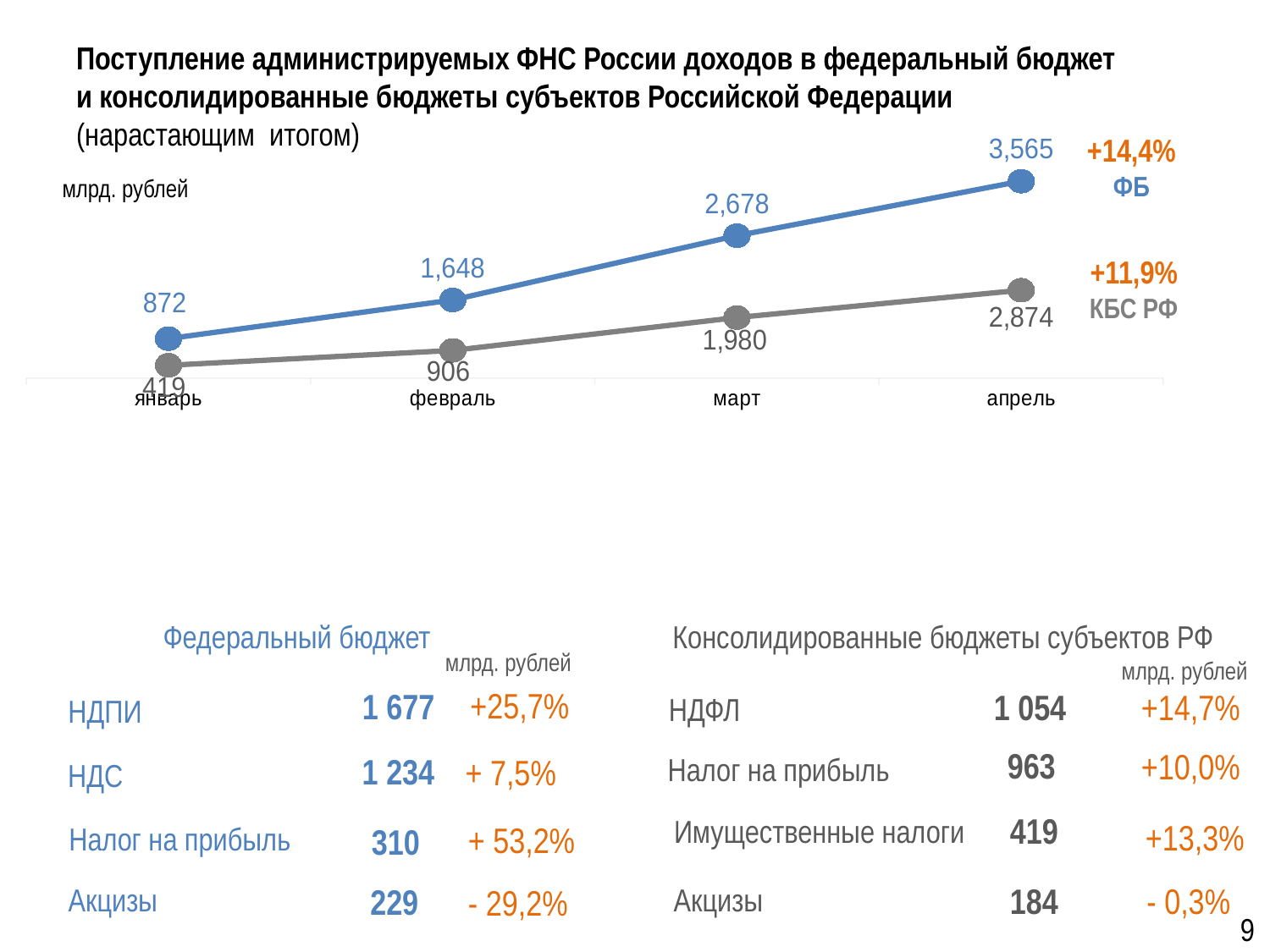

# Поступление администрируемых ФНС России доходов в федеральный бюджет и консолидированные бюджеты субъектов Российской Федерации (нарастающим  итогом)
+14,4%
ФБ

### Chart

| Category | Консолидированные бюджеты субъектов РФ | Федеральный бюджет |
|---|---|---|
| январь | 418.7 | 871.9 |
| февраль | 905.9 | 1647.8 |
| март | 1979.8 | 2678.1 |
| апрель | 2873.6 | 3565.1 |
млрд. рублей
+11,9%
КБС РФ
Консолидированные бюджеты субъектов РФ
Федеральный бюджет
млрд. рублей
млрд. рублей
1 677
1 054
+25,7%
+14,7%
НДФЛ
НДПИ
963
1 234
+10,0%
Налог на прибыль
+ 7,5%
НДС
419
Имущественные налоги
+13,3%
310
+ 53,2%
Налог на прибыль
229
- 0,3%
9
Акцизы
184
Акцизы
- 29,2%